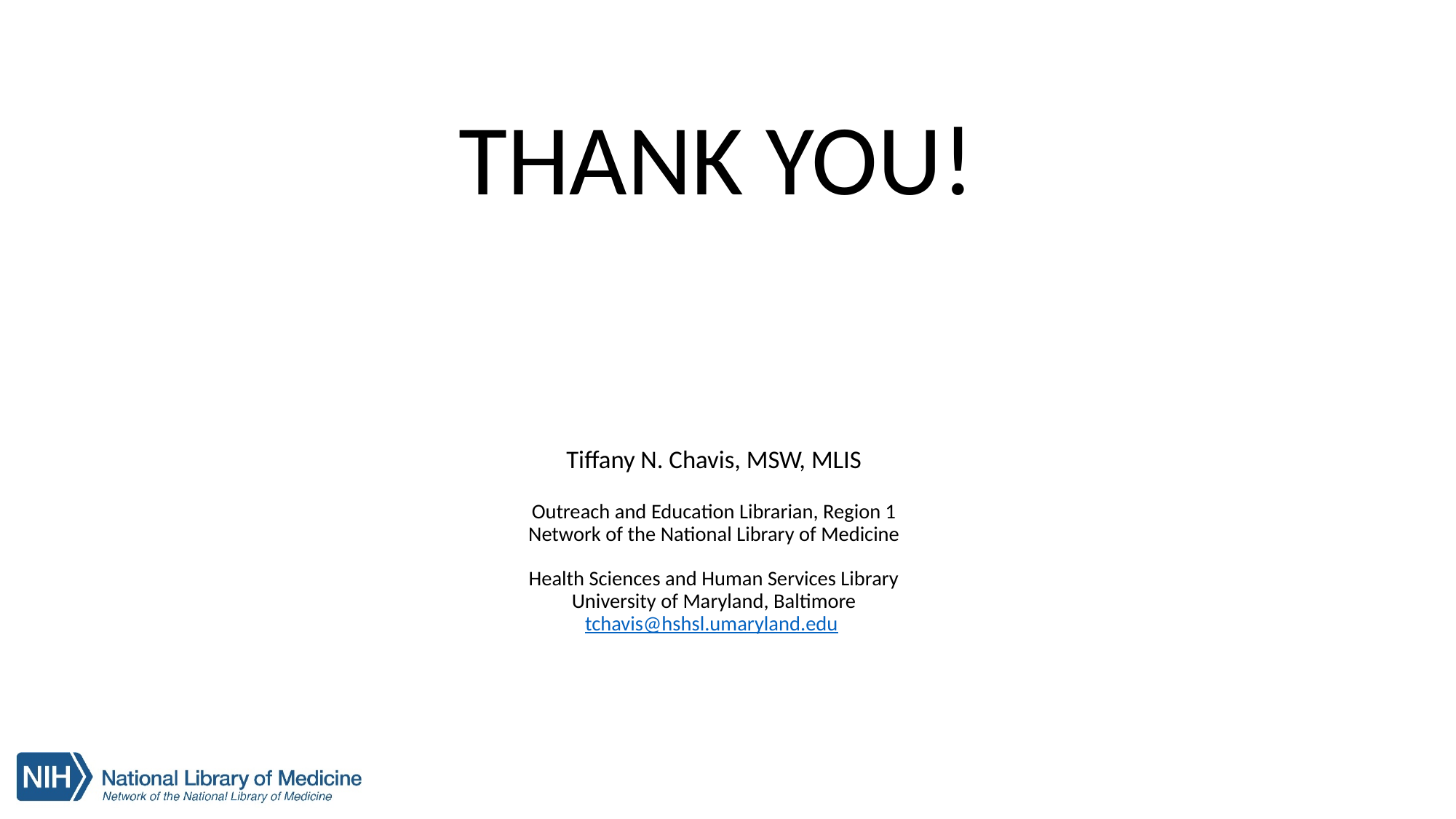

THANK YOU!
# Tiffany N. Chavis, MSW, MLIS Outreach and Education Librarian, Region 1 Network of the National Library of Medicine Health Sciences and Human Services Library University of Maryland, Baltimore tchavis@hshsl.umaryland.edu